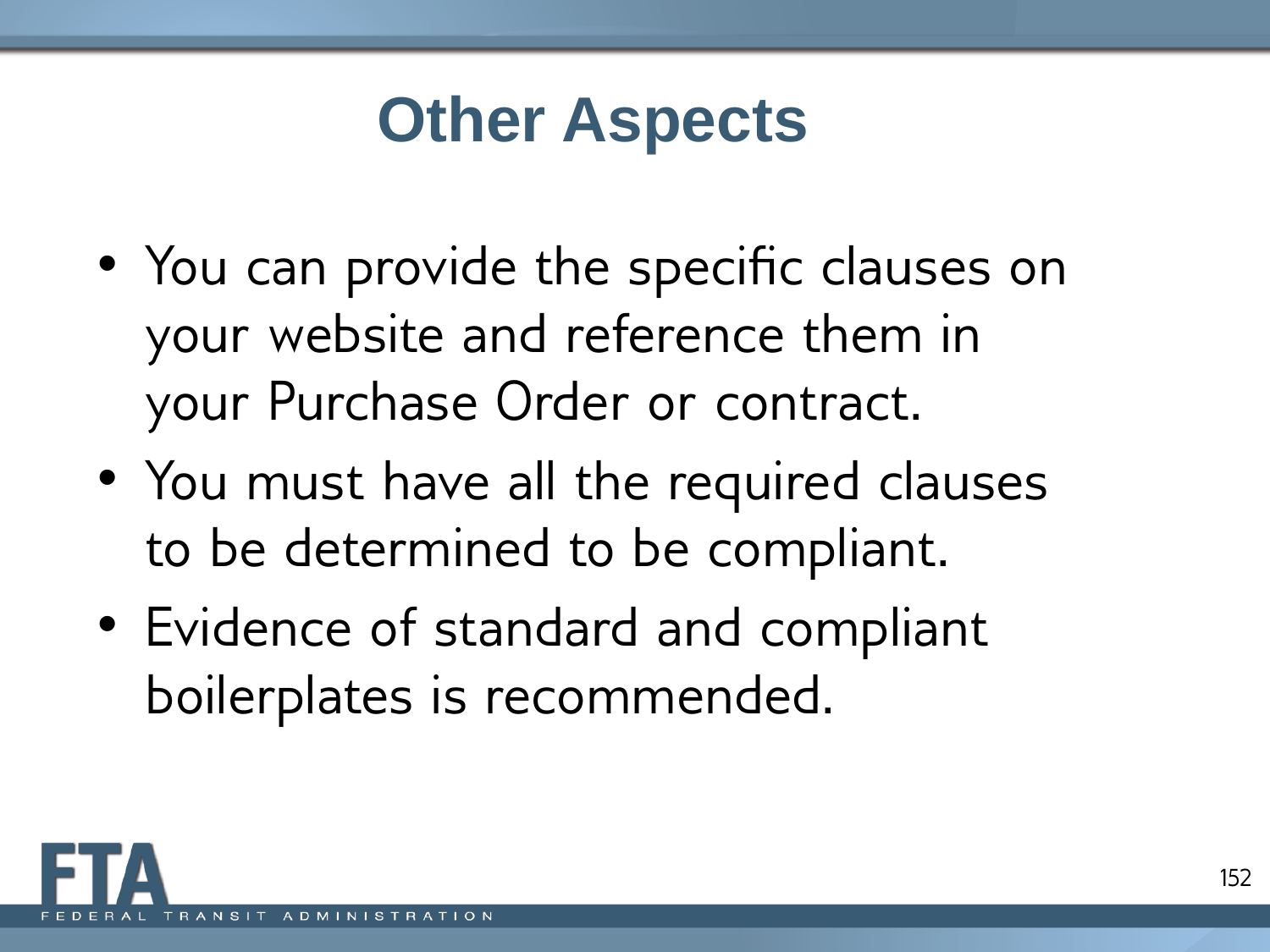

# Other Aspects
You can provide the specific clauses on your website and reference them in your Purchase Order or contract.
You must have all the required clauses to be determined to be compliant.
Evidence of standard and compliant boilerplates is recommended.